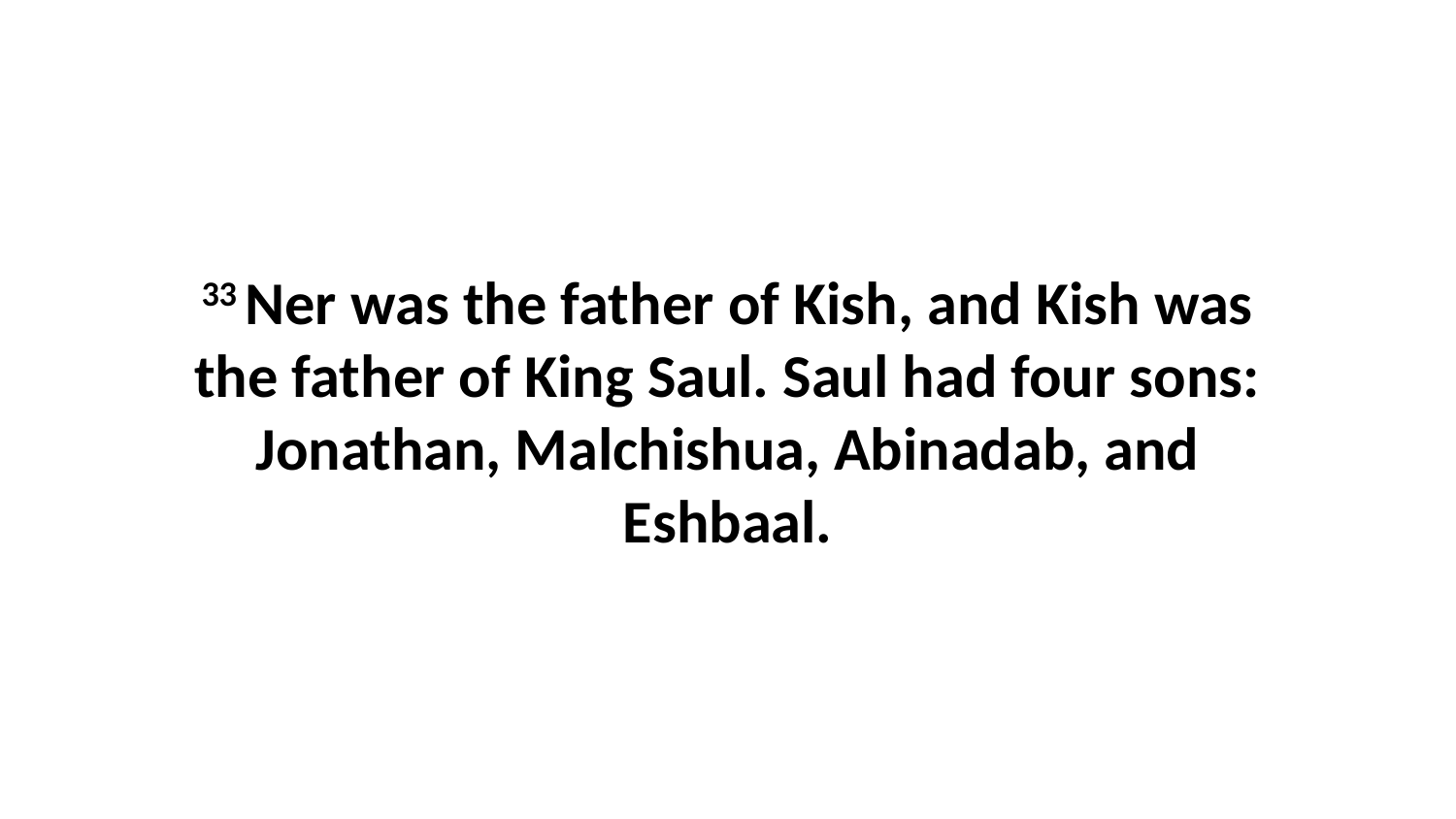

33 Ner was the father of Kish, and Kish was the father of King Saul. Saul had four sons: Jonathan, Malchishua, Abinadab, and Eshbaal.